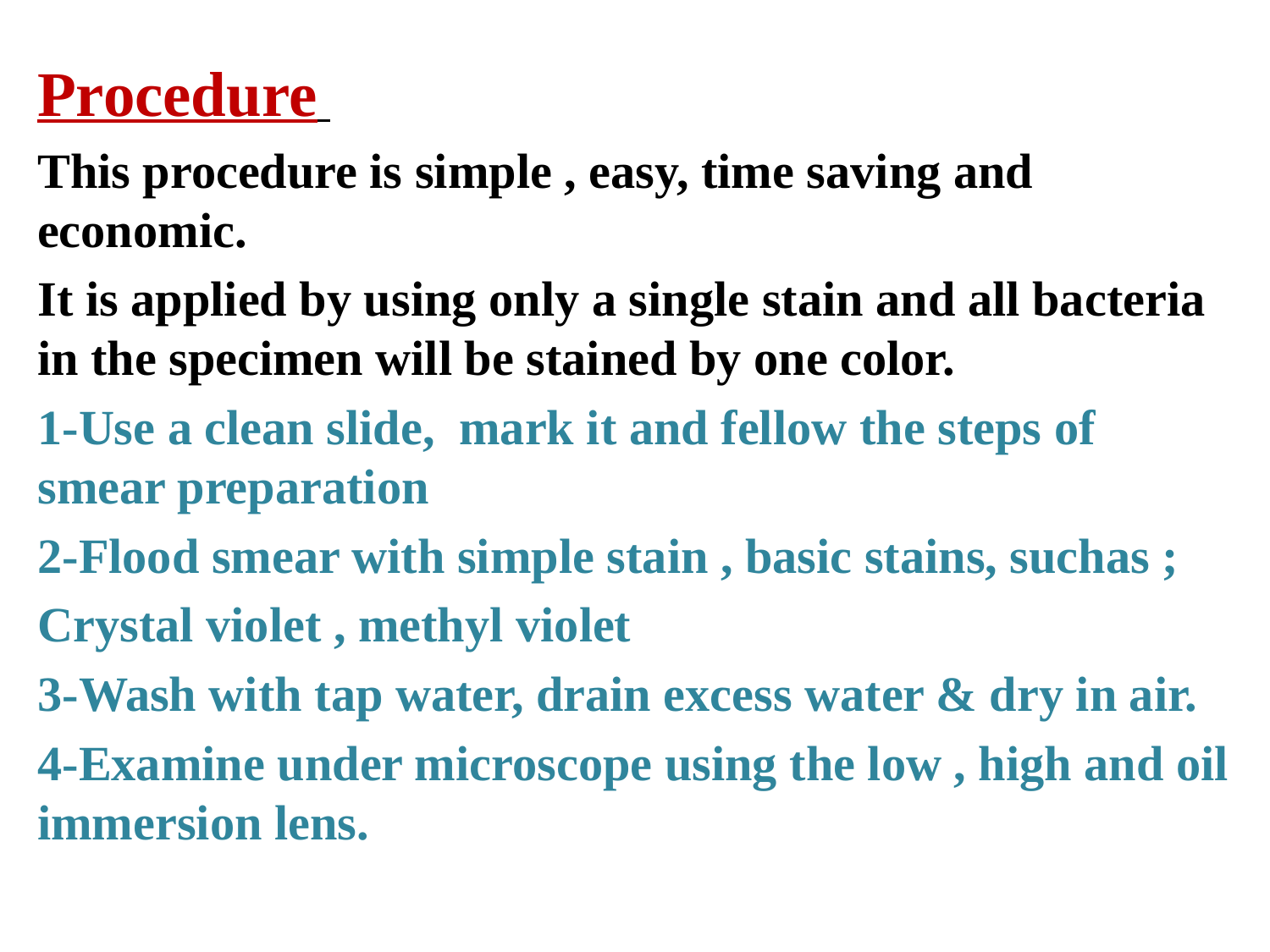

Procedure
This procedure is simple , easy, time saving and economic.
It is applied by using only a single stain and all bacteria in the specimen will be stained by one color.
1-Use a clean slide,  mark it and fellow the steps of smear preparation
2-Flood smear with simple stain , basic stains, suchas ;
Crystal violet , methyl violet
3-Wash with tap water, drain excess water & dry in air.
4-Examine under microscope using the low , high and oil immersion lens.